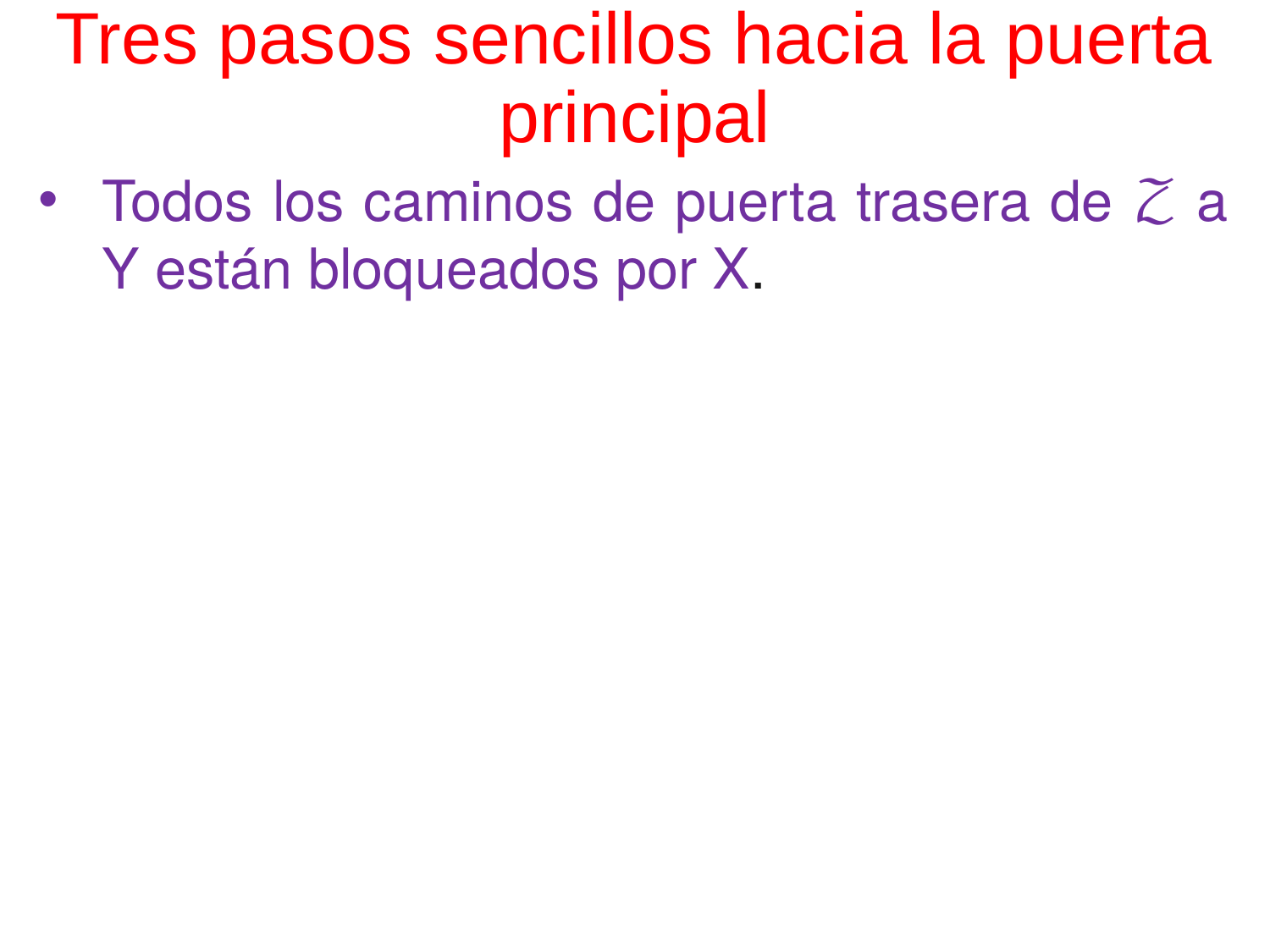

# Tres pasos sencillos hacia la puerta principal
Todos los caminos de puerta trasera de 𝒵 a Y están bloqueados por X.